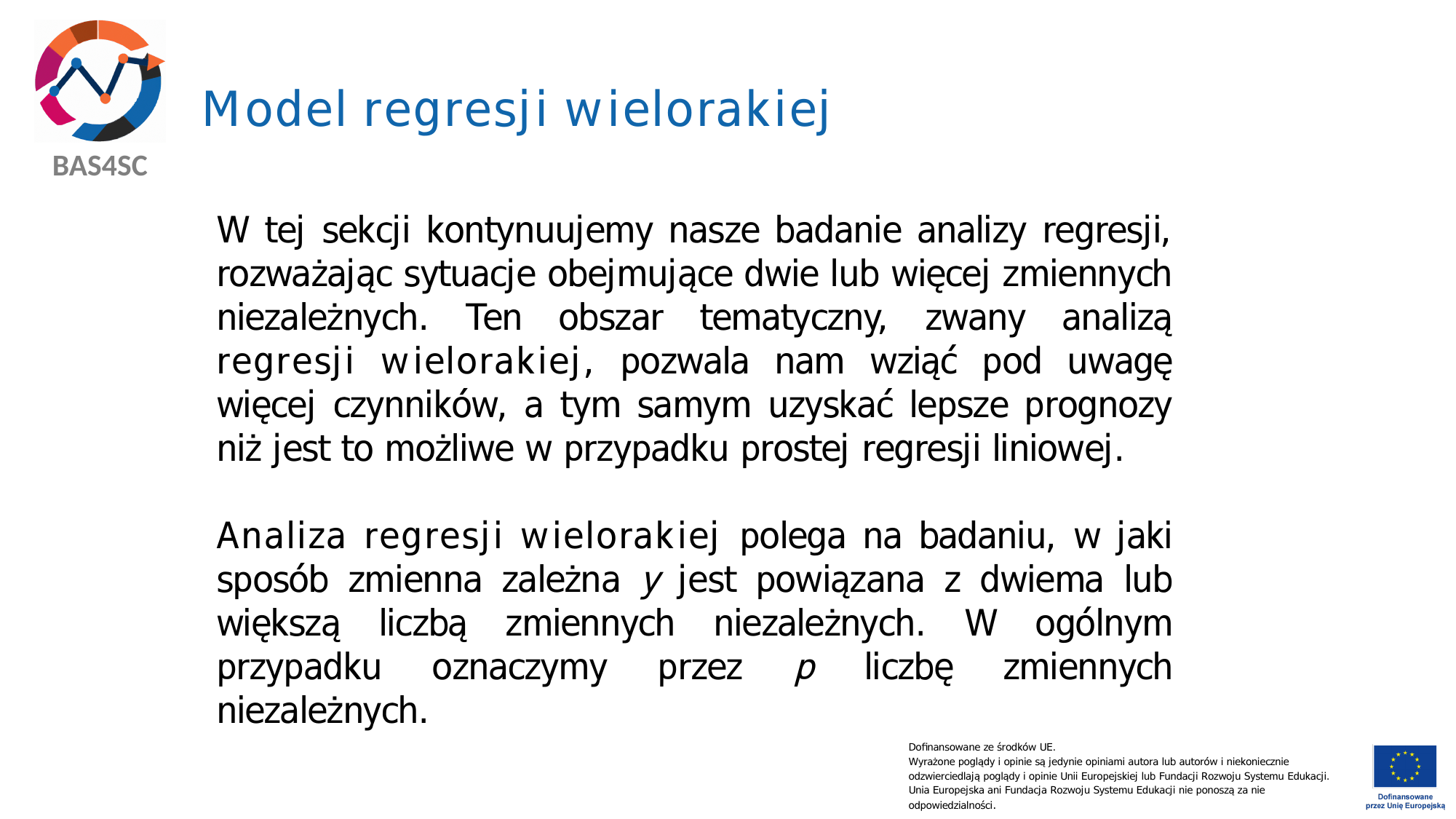

# Model regresji wielorakiej
W tej sekcji kontynuujemy nasze badanie analizy regresji, rozważając sytuacje obejmujące dwie lub więcej zmiennych niezależnych. Ten obszar tematyczny, zwany analizą regresji wielorakiej, pozwala nam wziąć pod uwagę więcej czynników, a tym samym uzyskać lepsze prognozy niż jest to możliwe w przypadku prostej regresji liniowej.

Analiza regresji wielorakiej polega na badaniu, w jaki sposób zmienna zależna y jest powiązana z dwiema lub większą liczbą zmiennych niezależnych. W ogólnym przypadku oznaczymy przez p liczbę zmiennych niezależnych.